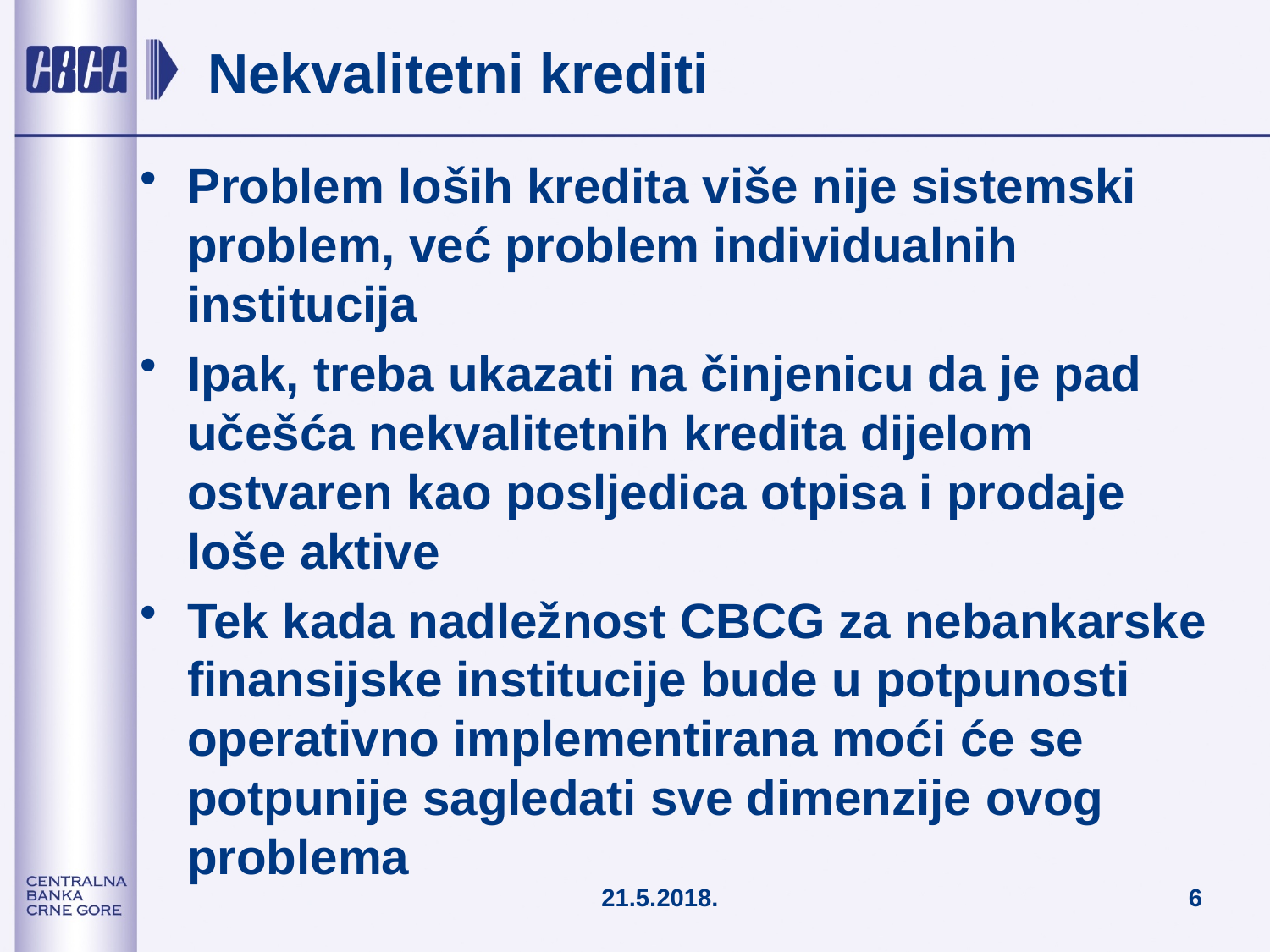

# Nekvalitetni krediti
Problem loših kredita više nije sistemski problem, već problem individualnih institucija
Ipak, treba ukazati na činjenicu da je pad učešća nekvalitetnih kredita dijelom ostvaren kao posljedica otpisa i prodaje loše aktive
Tek kada nadležnost CBCG za nebankarske finansijske institucije bude u potpunosti operativno implementirana moći će se potpunije sagledati sve dimenzije ovog problema

21.5.2018.
6